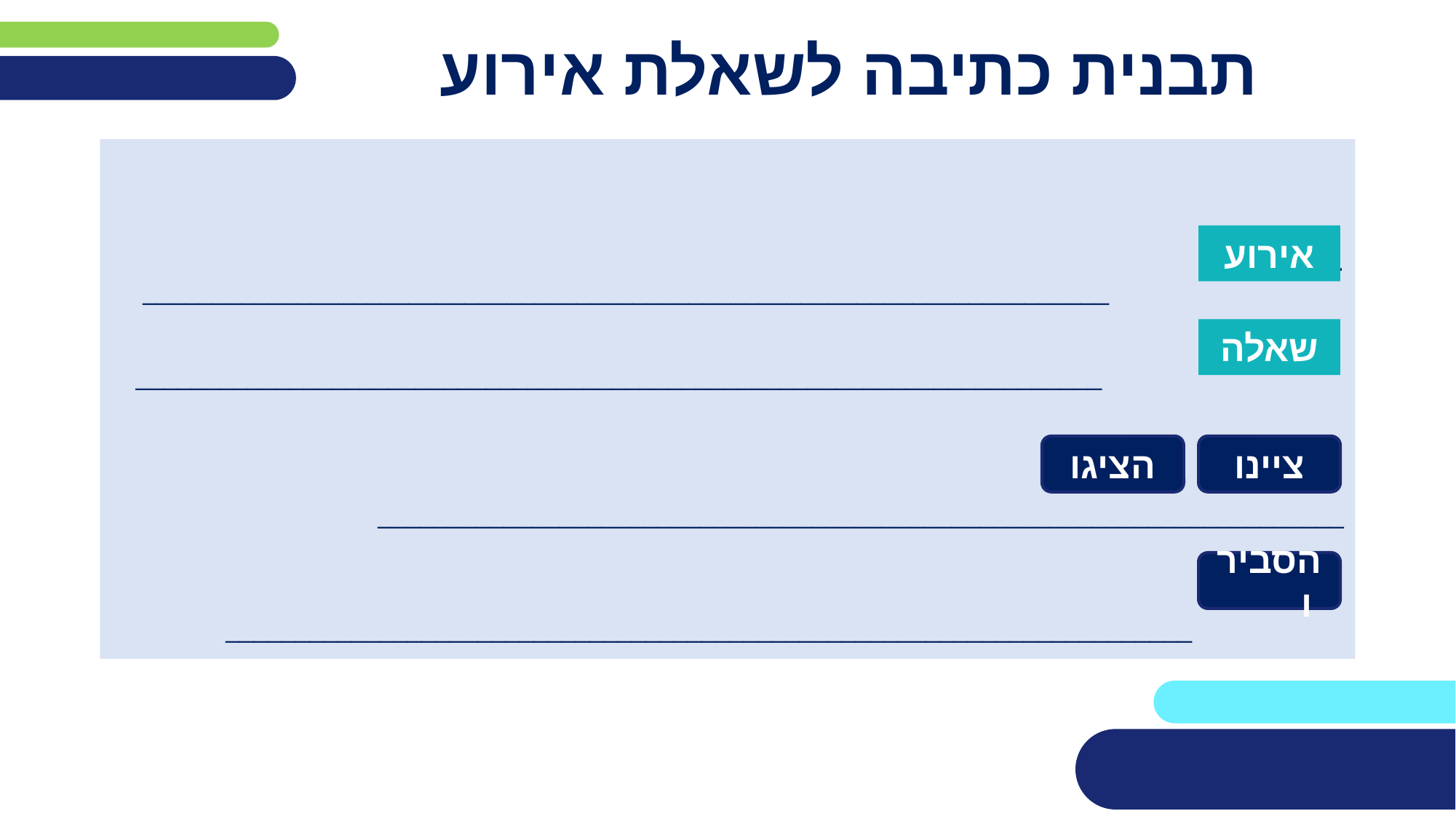

# תבנית כתיבה לשאלת אירוע

.
                                  _____________________________________________________________________

                                   _____________________________________________________________________

                                           _____________________________________________________________________

                      _____________________________________________________________________
אירוע
שאלה
הציגו
ציינו
הסבירו